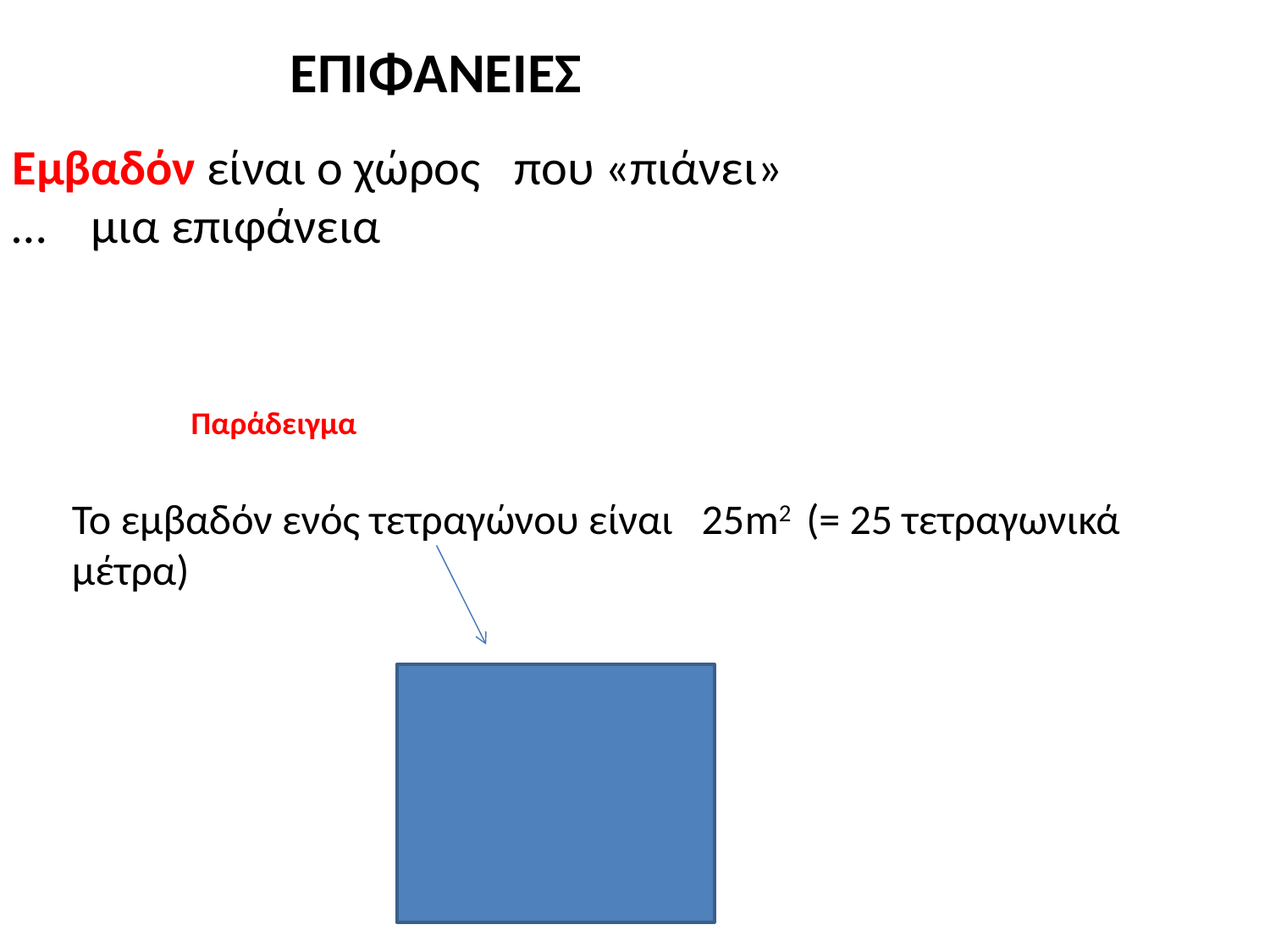

ΕΠΙΦΑΝΕΙΕΣ
Εμβαδόν είναι ο χώρος   που «πιάνει» …    μια επιφάνεια
Παράδειγμα
Το εμβαδόν ενός τετραγώνου είναι   25m2  (= 25 τετραγωνικά μέτρα)